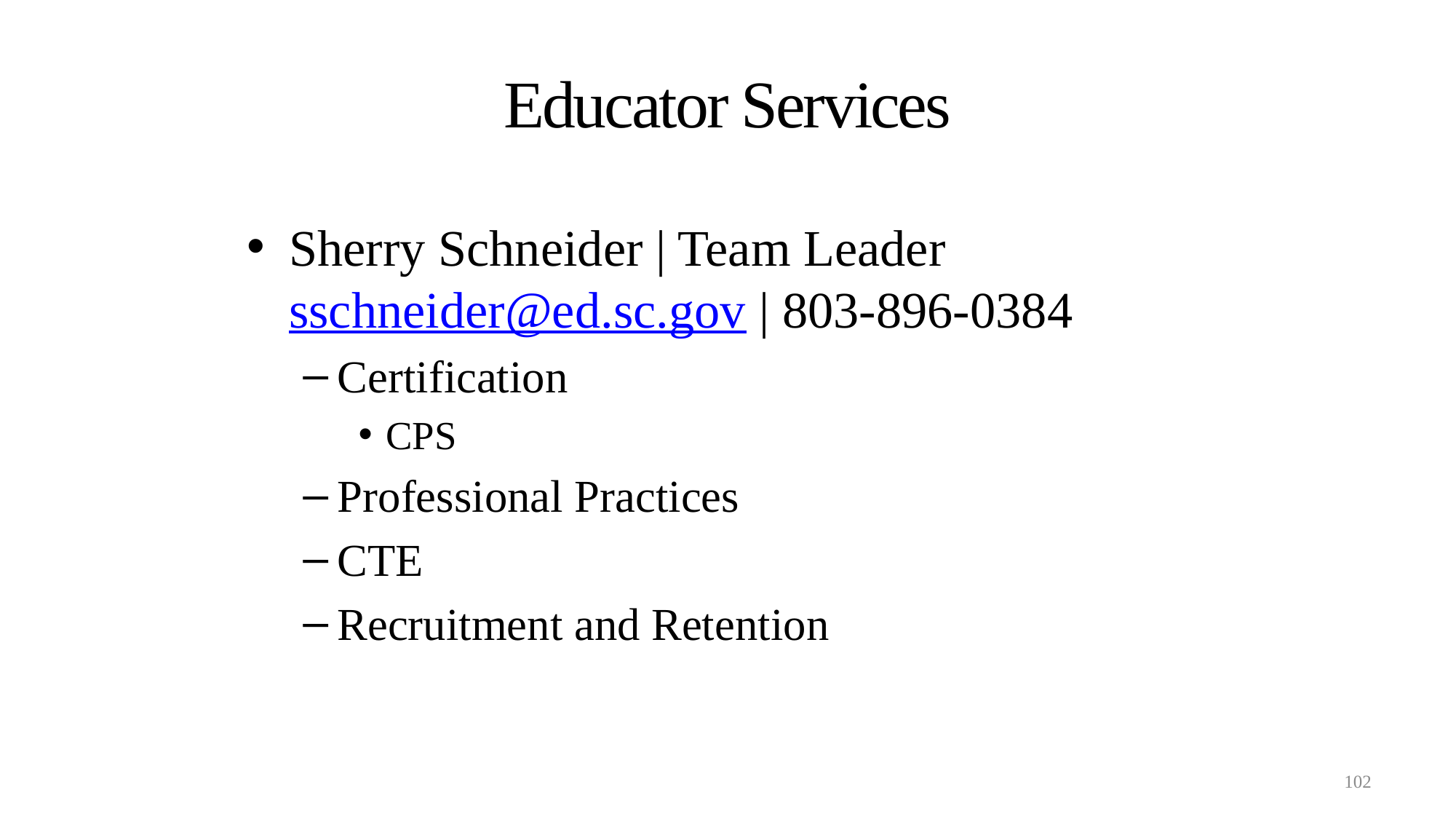

# Educator Services
Sherry Schneider | Team Leader sschneider@ed.sc.gov | 803-896-0384
Certification
CPS
Professional Practices
CTE
Recruitment and Retention

102